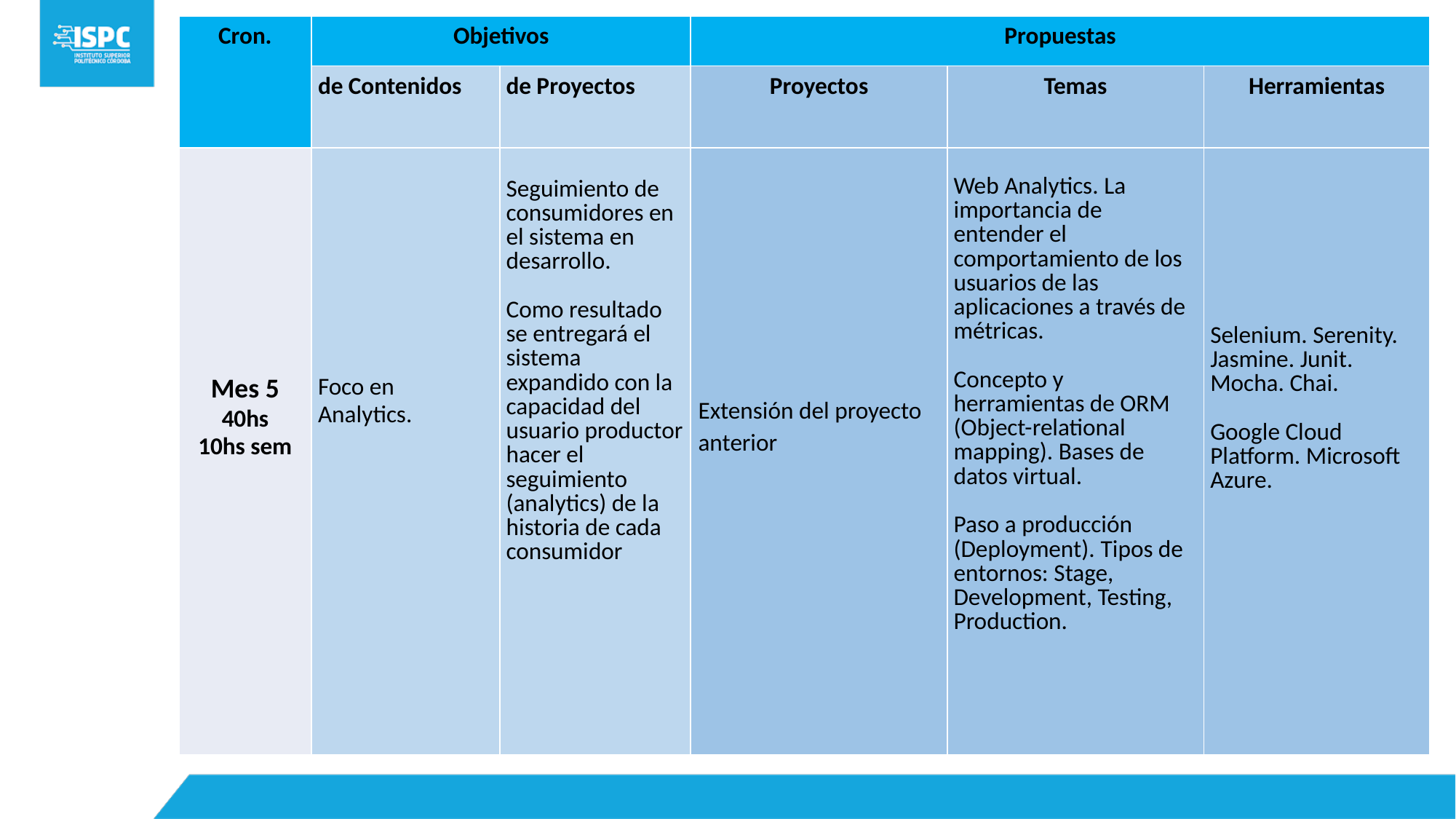

| Cron. | Objetivos |  | Propuestas |  |  |
| --- | --- | --- | --- | --- | --- |
|  | de Contenidos | de Proyectos | Proyectos | Temas | Herramientas |
| Mes 5 40hs 10hs sem | Foco en Analytics. | Seguimiento de consumidores en el sistema en desarrollo.   Como resultado se entregará el sistema expandido con la capacidad del usuario productor hacer el seguimiento (analytics) de la historia de cada consumidor | Extensión del proyecto anterior | Web Analytics. La importancia de entender el comportamiento de los usuarios de las aplicaciones a través de métricas.   Concepto y herramientas de ORM (Object-relational mapping). Bases de datos virtual.   Paso a producción (Deployment). Tipos de entornos: Stage, Development, Testing, Production. | Selenium. Serenity. Jasmine. Junit. Mocha. Chai.   Google Cloud Platform. Microsoft Azure. |